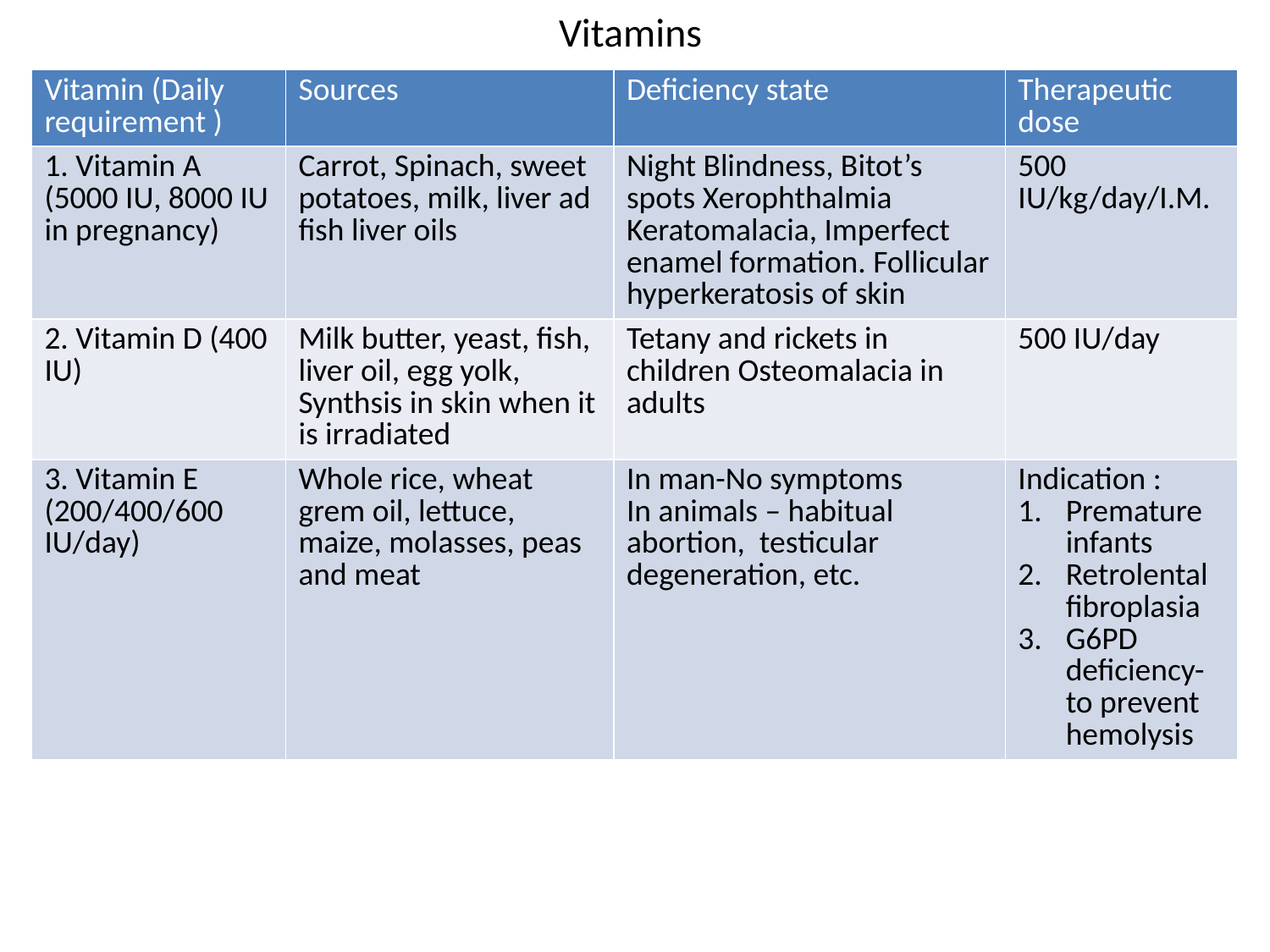

# Vitamins
| Vitamin (Daily requirement ) | Sources | Deficiency state | Therapeutic dose |
| --- | --- | --- | --- |
| 1. Vitamin A (5000 IU, 8000 IU in pregnancy) | Carrot, Spinach, sweet potatoes, milk, liver ad fish liver oils | Night Blindness, Bitot’s spots Xerophthalmia Keratomalacia, Imperfect enamel formation. Follicular hyperkeratosis of skin | 500 IU/kg/day/I.M. |
| 2. Vitamin D (400 IU) | Milk butter, yeast, fish, liver oil, egg yolk, Synthsis in skin when it is irradiated | Tetany and rickets in children Osteomalacia in adults | 500 IU/day |
| 3. Vitamin E (200/400/600 IU/day) | Whole rice, wheat grem oil, lettuce, maize, molasses, peas and meat | In man-No symptoms In animals – habitual abortion, testicular degeneration, etc. | Indication : Premature infants Retrolental fibroplasia G6PD deficiency-to prevent hemolysis |